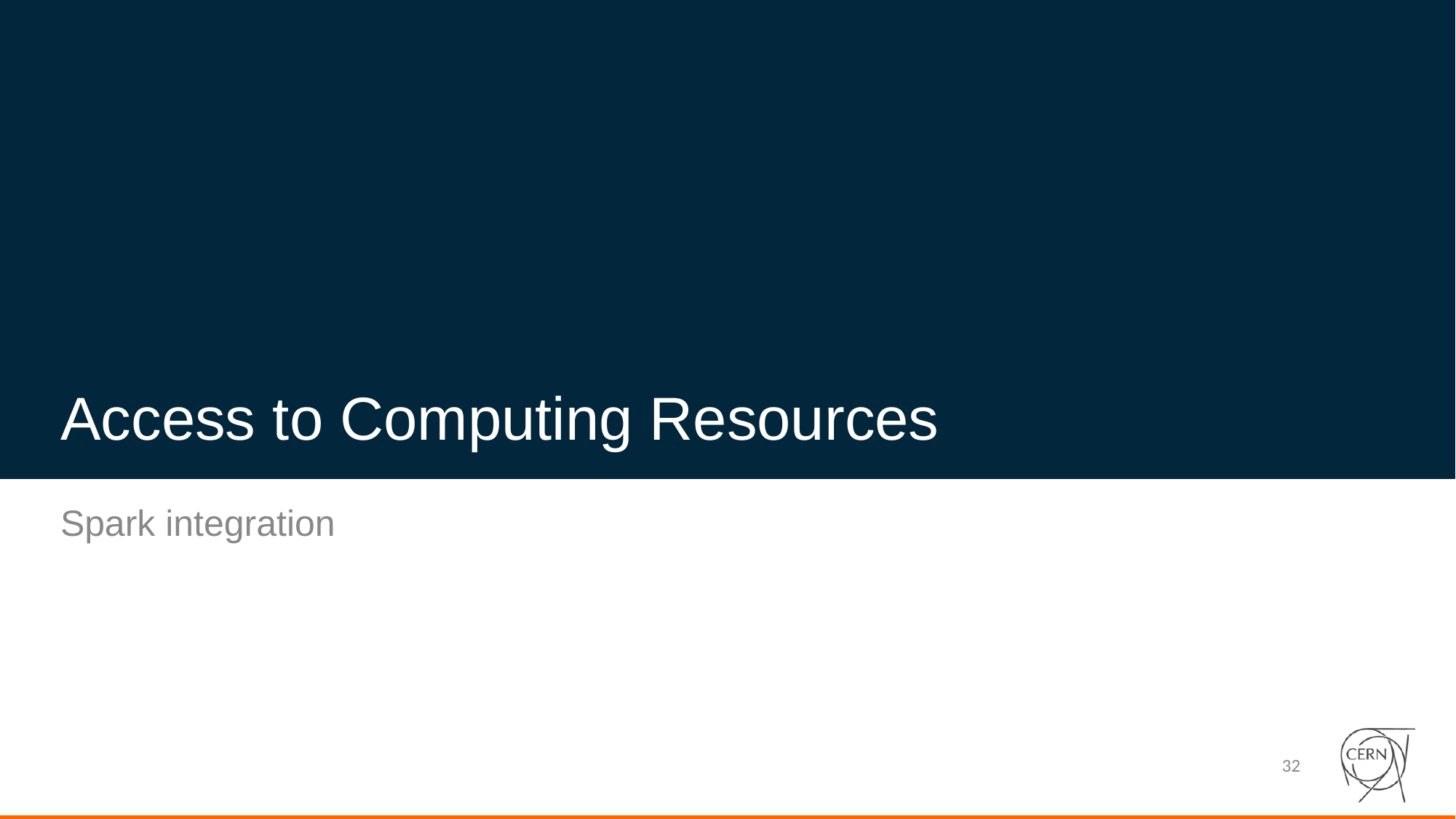

# Access to Computing Resources
Spark integration
32